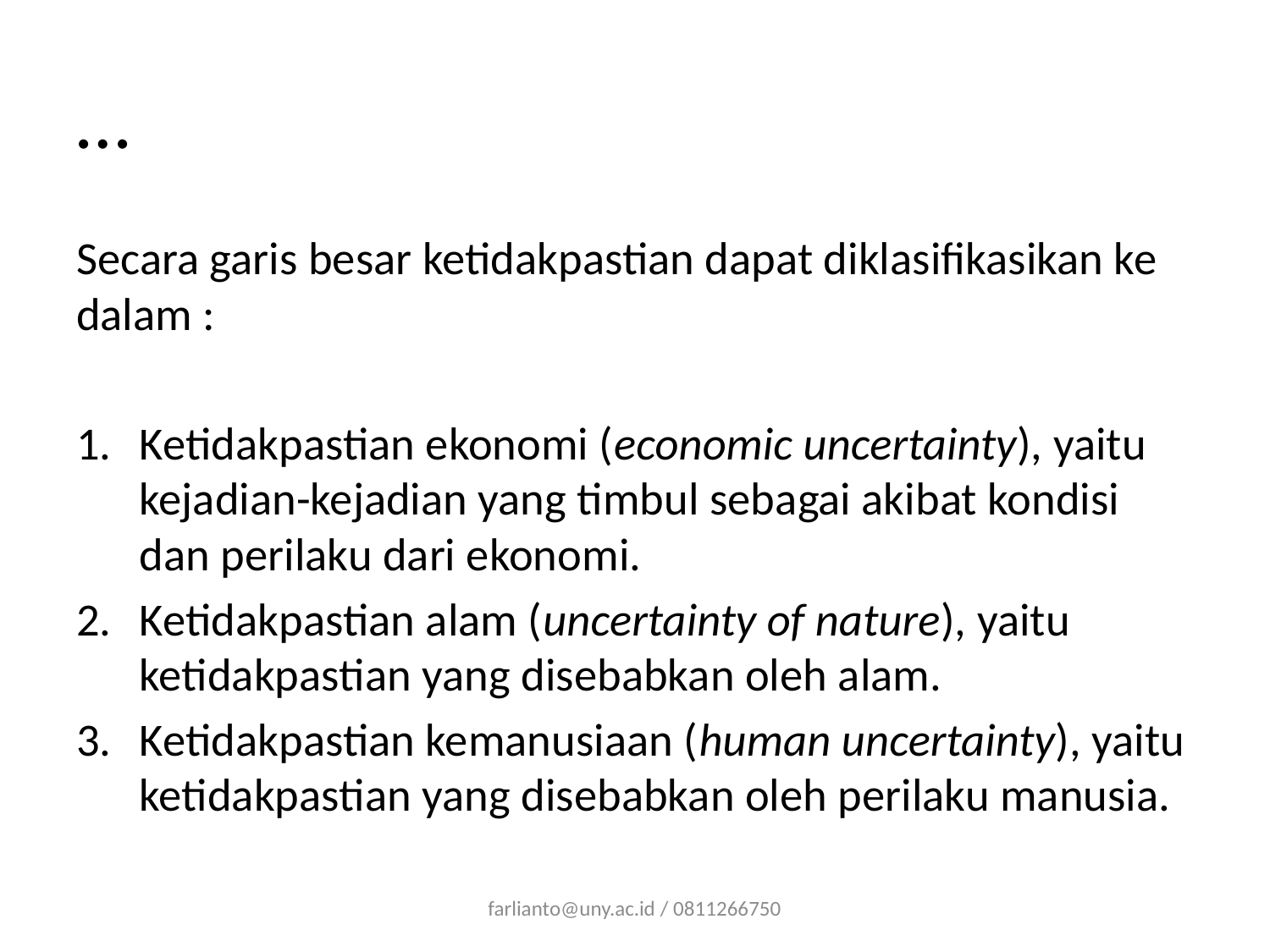

# …
Secara garis besar ketidakpastian dapat diklasifikasikan ke dalam :

Ketidakpastian ekonomi (economic uncertainty), yaitu kejadian-kejadian yang timbul sebagai akibat kondisi dan perilaku dari ekonomi.
Ketidakpastian alam (uncertainty of nature), yaitu ketidakpastian yang disebabkan oleh alam.
Ketidakpastian kemanusiaan (human uncertainty), yaitu ketidakpastian yang disebabkan oleh perilaku manusia.

farlianto@uny.ac.id / 0811266750